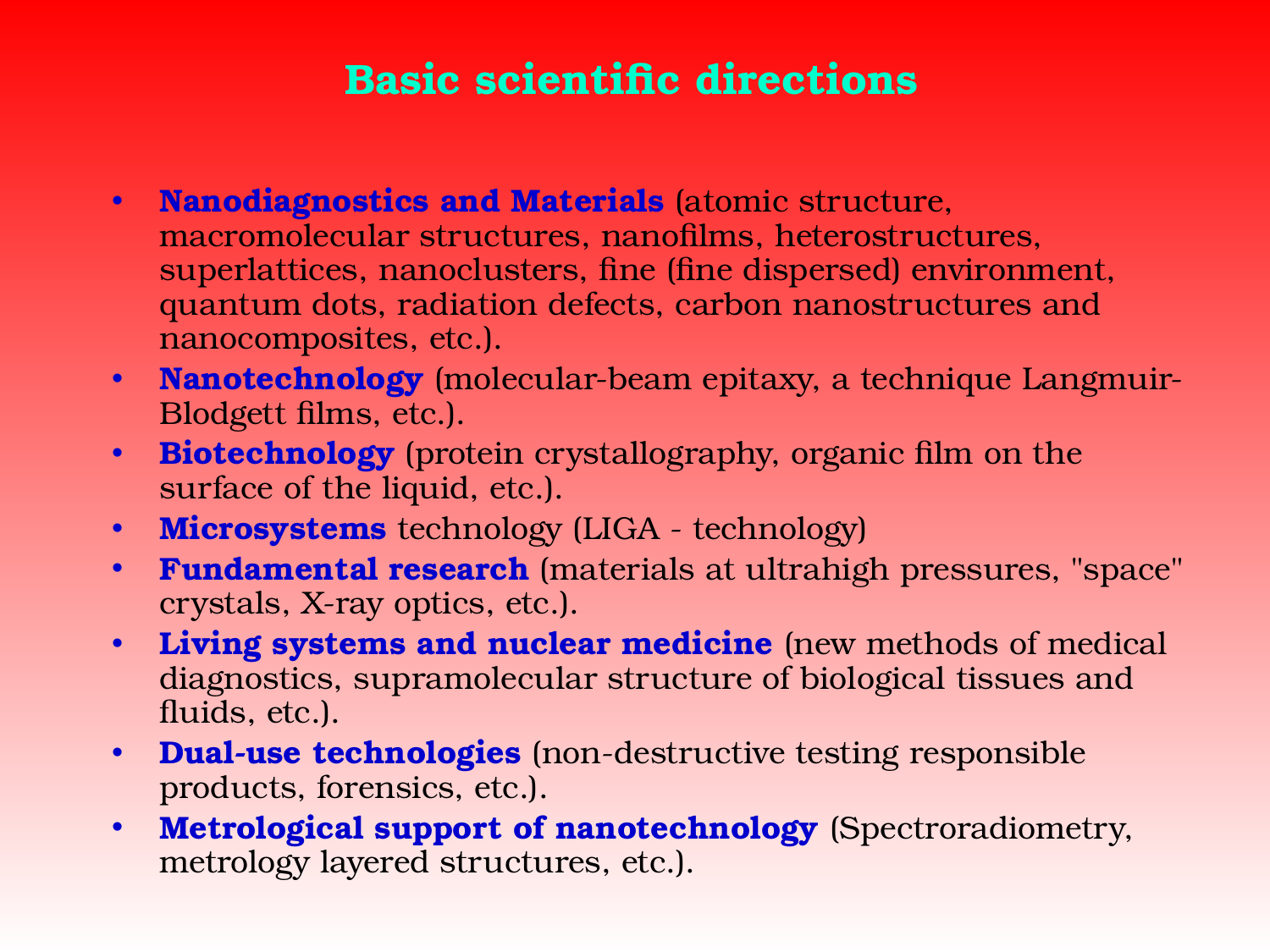

# Basic scientific directions
Nanodiagnostics and Materials (atomic structure, macromolecular structures, nanofilms, heterostructures, superlattices, nanoclusters, fine (fine dispersed) environment, quantum dots, radiation defects, carbon nanostructures and nanocomposites, etc.).
Nanotechnology (molecular-beam epitaxy, a technique Langmuir-Blodgett films, etc.).
Biotechnology (protein crystallography, organic film on the surface of the liquid, etc.).
Microsystems technology (LIGA - technology)
Fundamental research (materials at ultrahigh pressures, "space" crystals, X-ray optics, etc.).
Living systems and nuclear medicine (new methods of medical diagnostics, supramolecular structure of biological tissues and fluids, etc.).
Dual-use technologies (non-destructive testing responsible products, forensics, etc.).
Metrological support of nanotechnology (Spectroradiometry, metrology layered structures, etc.).